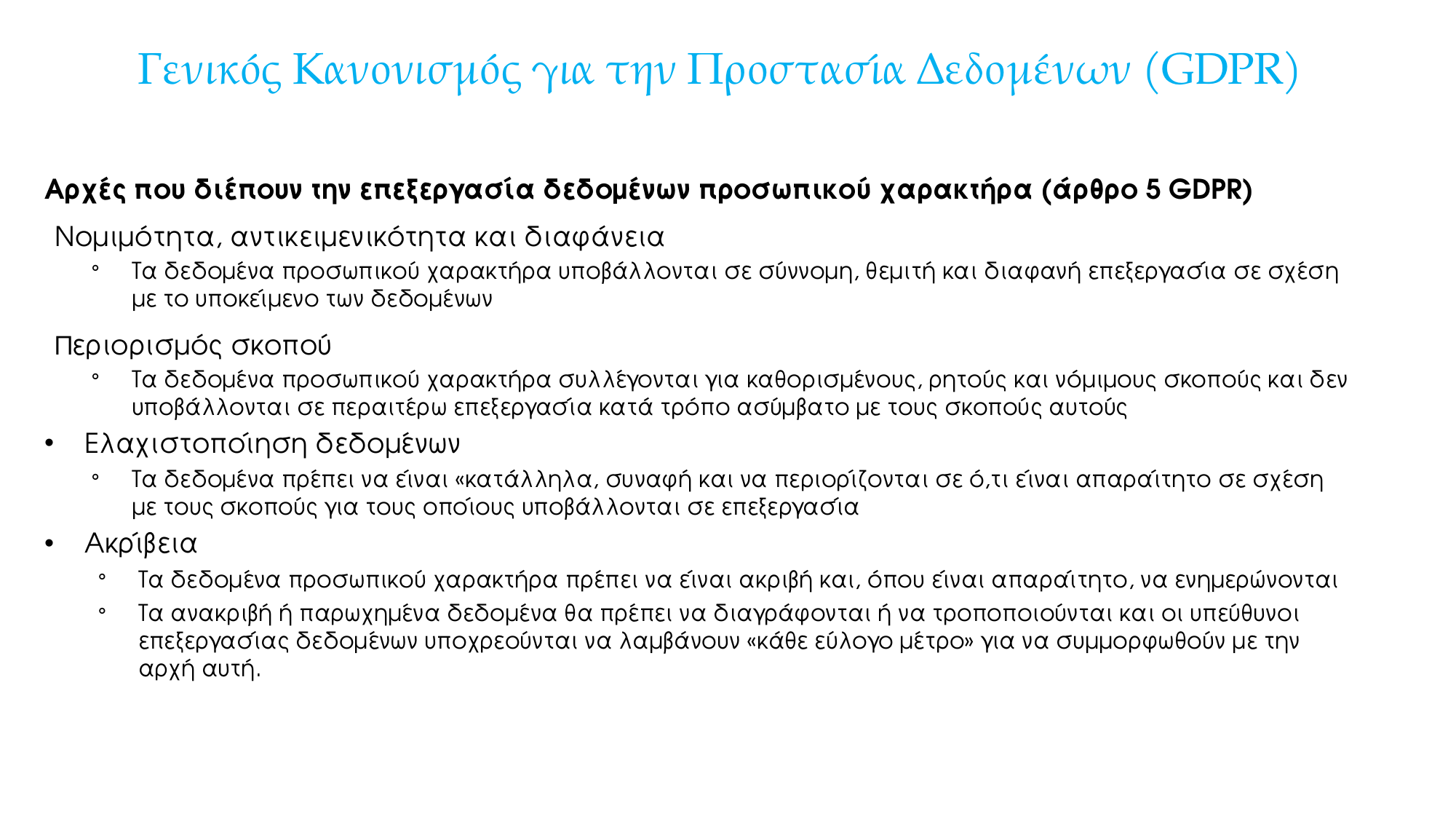

# Γενικός Κανονισμός για την Προστασία Δεδομένων (GDPR)
Αρχές που διέπουν την επεξεργασία δεδομένων προσωπικού χαρακτήρα (άρθρο 5 GDPR)
Νομιμότητα, αντικειμενικότητα και διαφάνεια
Τα δεδομένα προσωπικού χαρακτήρα υποβάλλονται σε σύννομη, θεμιτή και διαφανή επεξεργασία σε σχέση με το υποκείμενο των δεδομένων
Περιορισμός σκοπού
Τα δεδομένα προσωπικού χαρακτήρα συλλέγονται για καθορισμένους, ρητούς και νόμιμους σκοπούς και δεν υποβάλλονται σε περαιτέρω επεξεργασία κατά τρόπο ασύμβατο με τους σκοπούς αυτούς
Ελαχιστοποίηση δεδομένων
Τα δεδομένα πρέπει να είναι «κατάλληλα, συναφή και να περιορίζονται σε ό,τι είναι απαραίτητο σε σχέση με τους σκοπούς για τους οποίους υποβάλλονται σε επεξεργασία
Ακρίβεια
Τα δεδομένα προσωπικού χαρακτήρα πρέπει να είναι ακριβή και, όπου είναι απαραίτητο, να ενημερώνονται
Τα ανακριβή ή παρωχημένα δεδομένα θα πρέπει να διαγράφονται ή να τροποποιούνται και οι υπεύθυνοι επεξεργασίας δεδομένων υποχρεούνται να λαμβάνουν «κάθε εύλογο μέτρο» για να συμμορφωθούν με την αρχή αυτή.